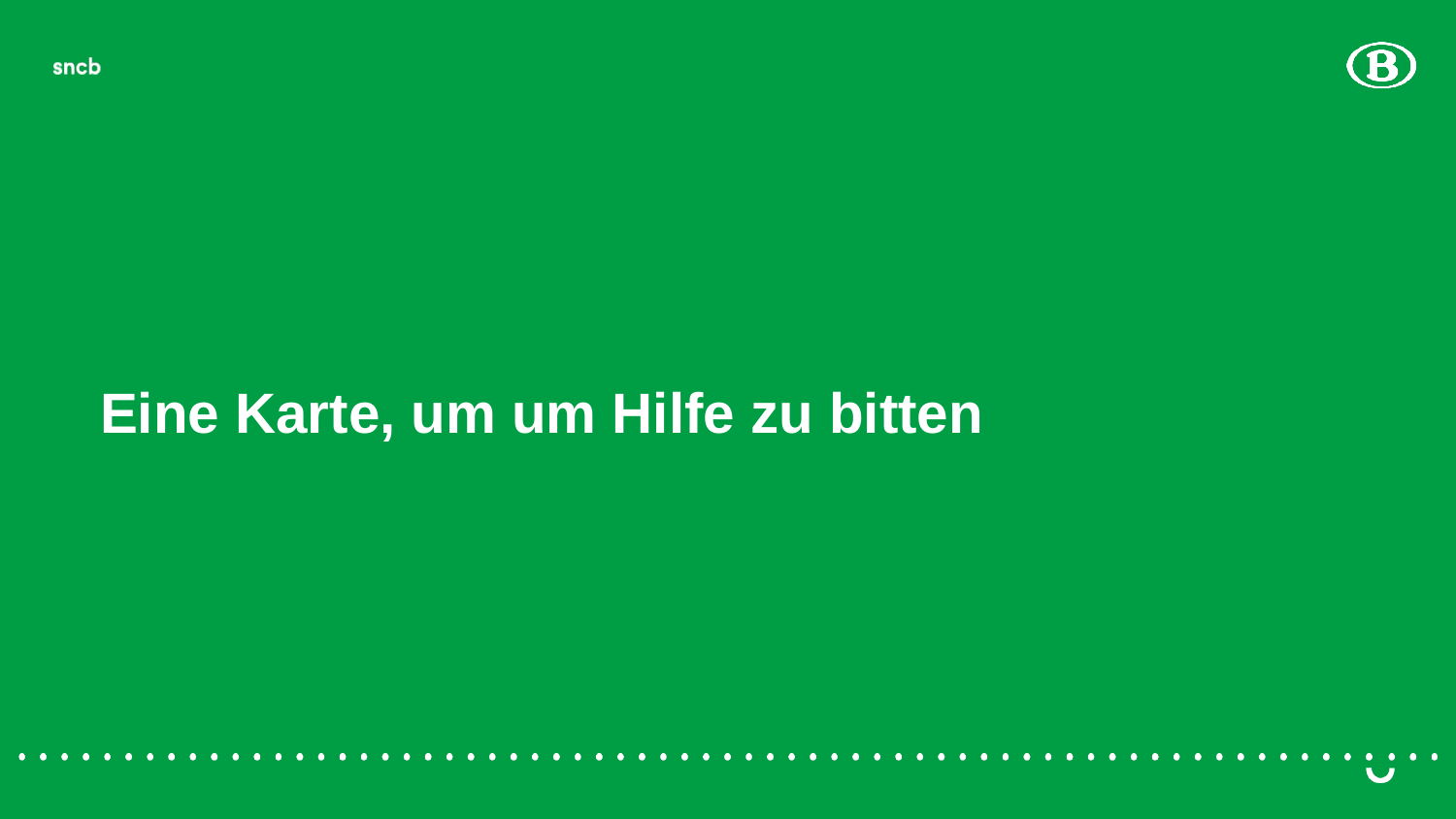

Eine Karte, um um Hilfe zu bitten